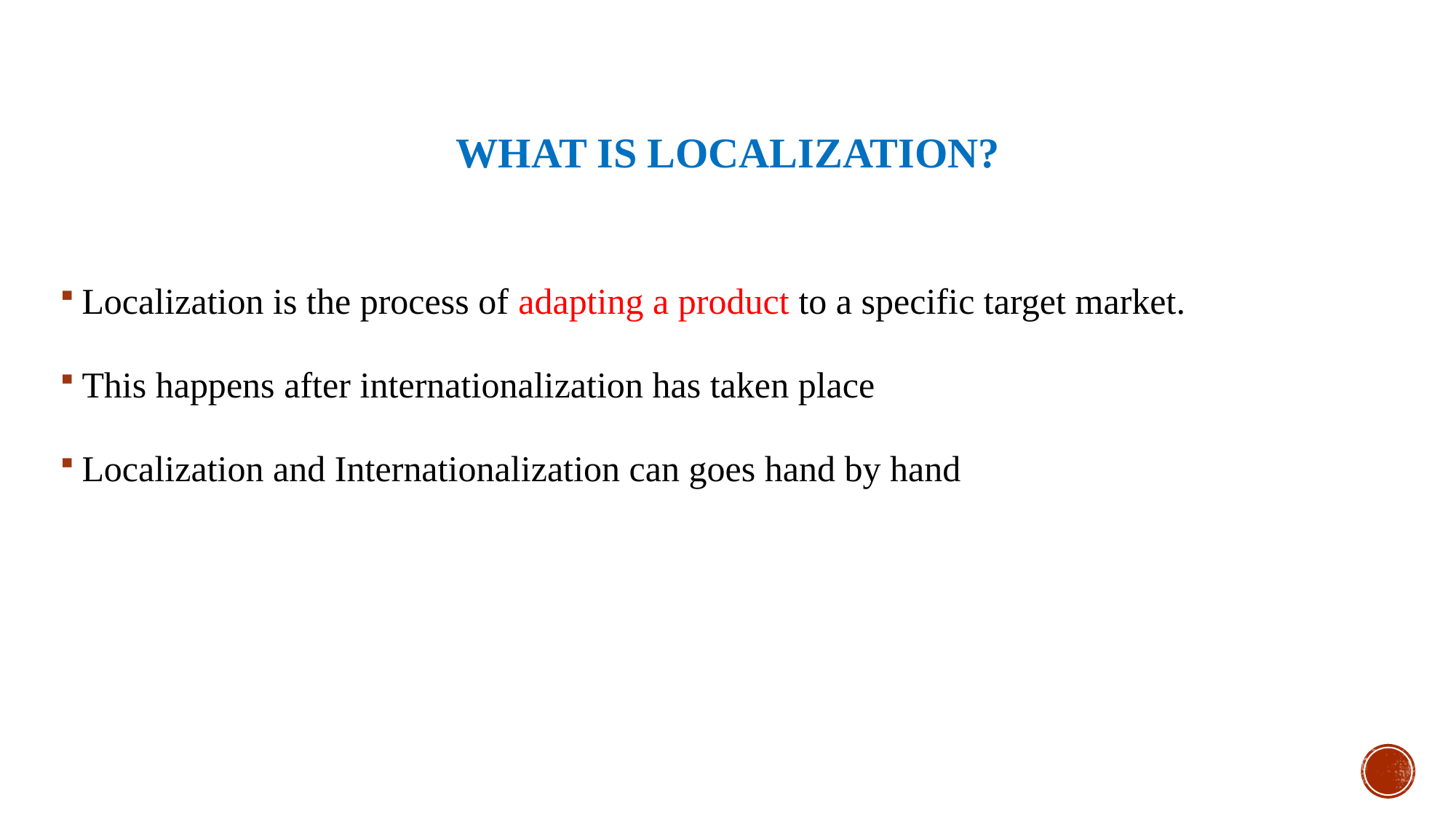

# What is Localization?
Localization is the process of adapting a product to a specific target market.
This happens after internationalization has taken place
Localization and Internationalization can goes hand by hand